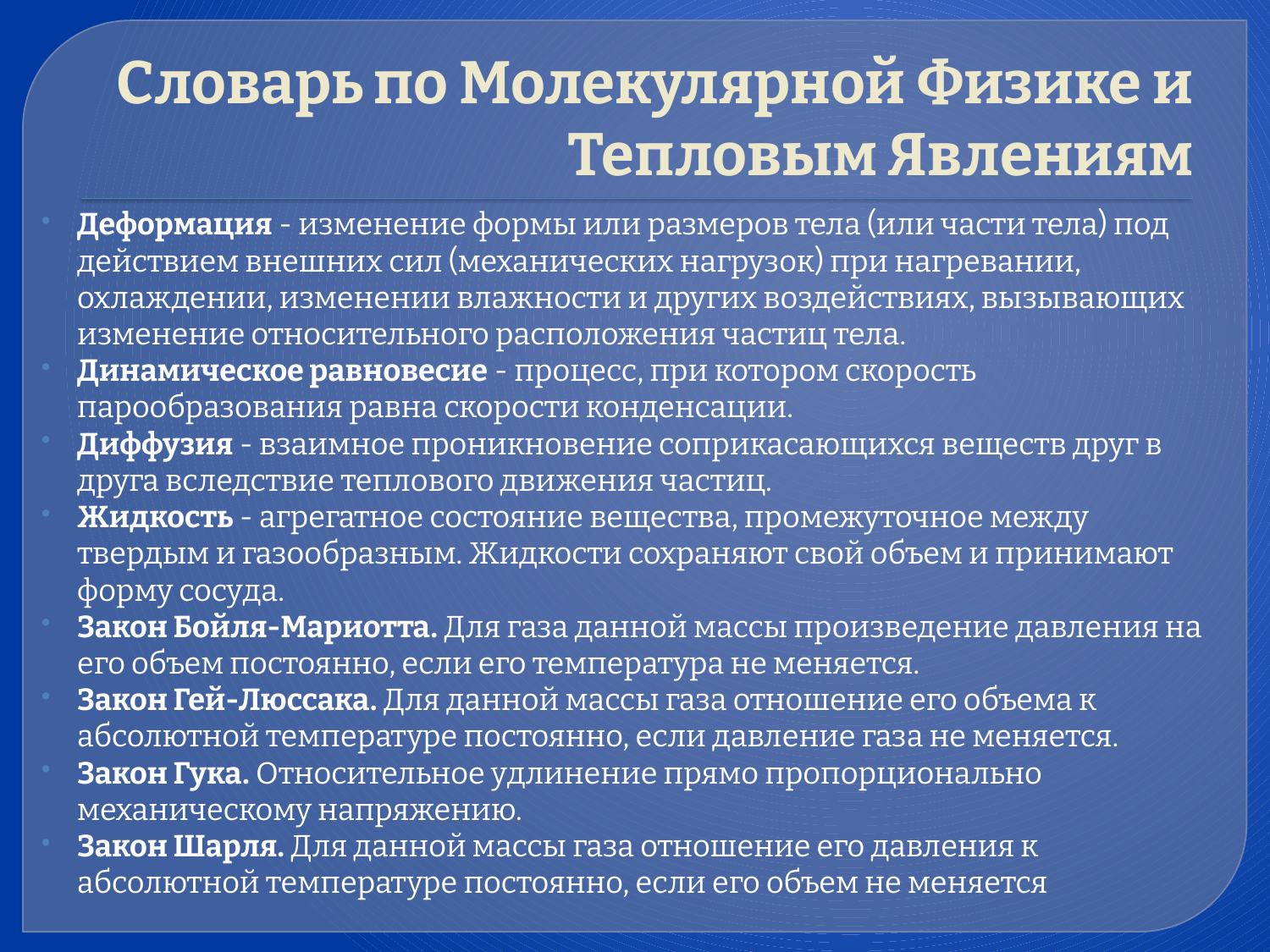

# Словарь по Молекулярной Физике и Тепловым Явлениям
Деформация - изменение формы или размеров тела (или части тела) под действием внешних сил (механических нагрузок) при нагревании, охлаждении, изменении влажности и других воздействиях, вызывающих изменение относительного расположения частиц тела.
Динамическое равновесие - процесс, при котором скорость парообразования равна скорости конденсации.
Диффузия - взаимное проникновение соприкасающихся веществ друг в друга вследствие теплового движения частиц.
Жидкость - агрегатное состояние вещества, промежуточное между твердым и газообразным. Жидкости сохраняют свой объем и принимают форму сосуда.
Закон Бойля-Мариотта. Для газа данной массы произведение давления на его объем постоянно, если его температура не меняется.
Закон Гей-Люссака. Для данной массы газа отношение его объема к абсолютной температуре постоянно, если давление газа не меняется.
Закон Гука. Относительное удлинение прямо пропорционально механическому напряжению.
Закон Шарля. Для данной массы газа отношение его давления к абсолютной температуре постоянно, если его объем не меняется